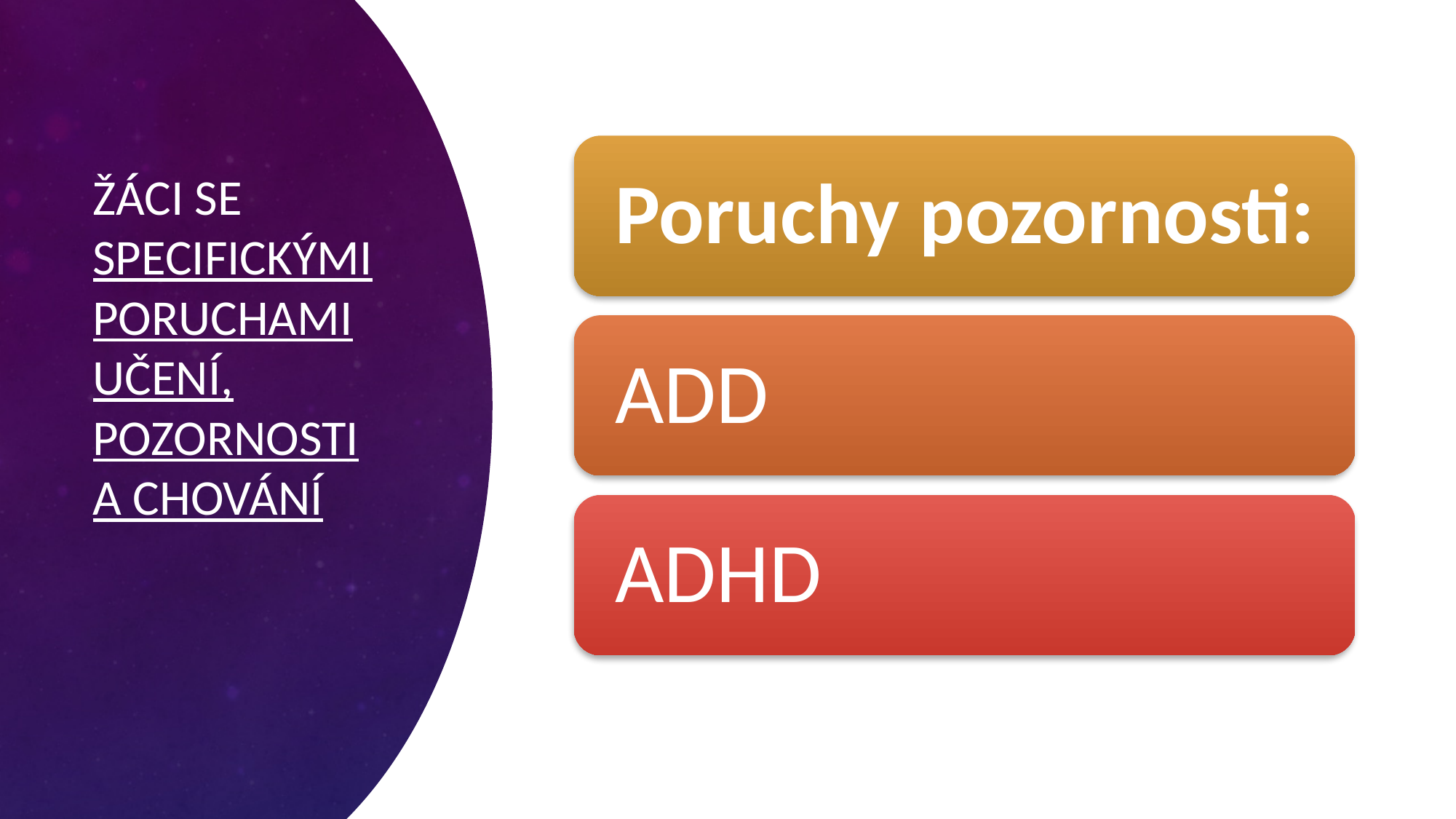

# Žáci se specifickými poruchami učení, pozornosti a chování

Poruchy pozornosti:
ADD
ADHD